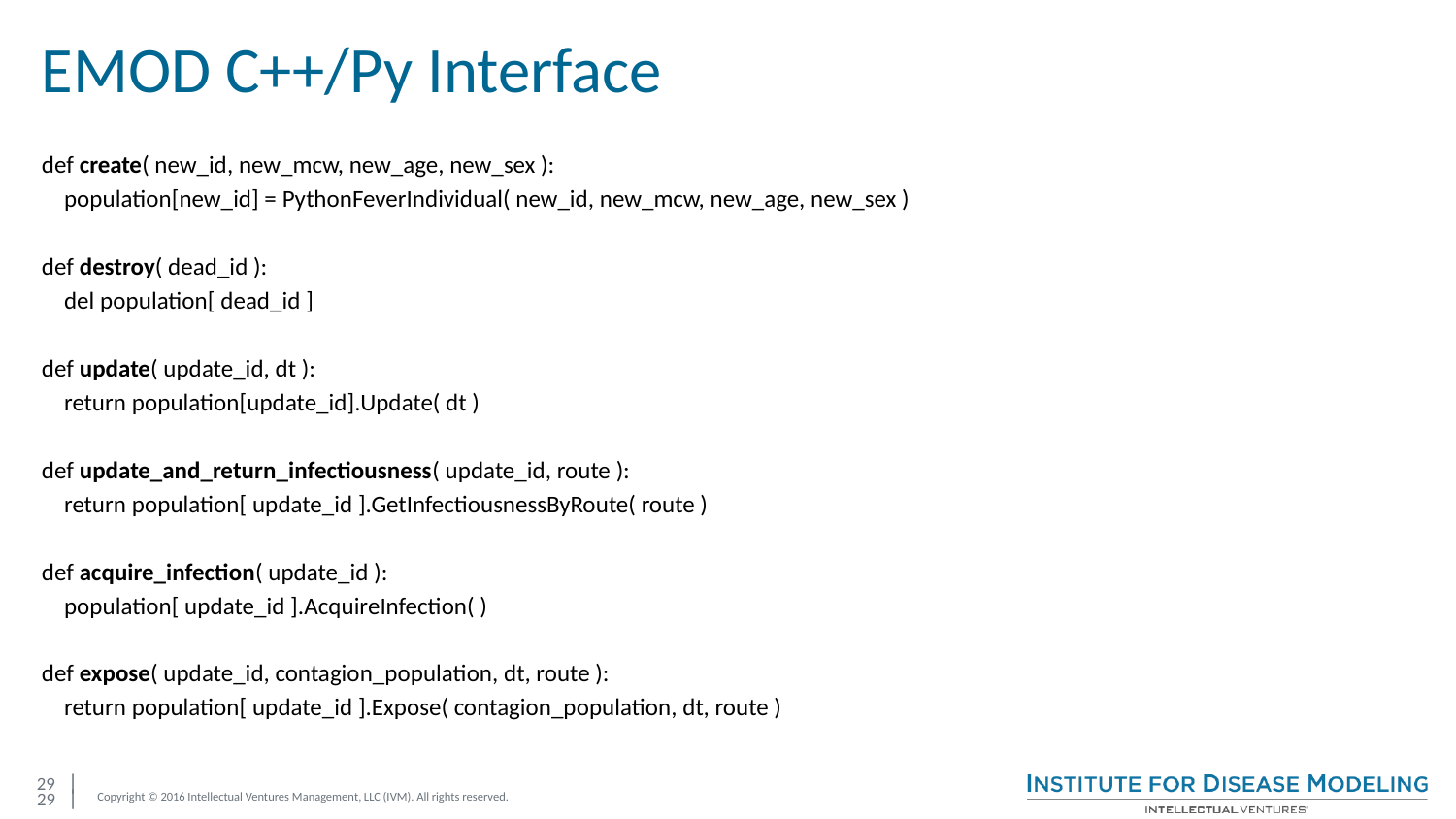

# EMOD C++/Py Interface
def create( new_id, new_mcw, new_age, new_sex ):
    population[new_id] = PythonFeverIndividual( new_id, new_mcw, new_age, new_sex )

def destroy( dead_id ):
    del population[ dead_id ]

def update( update_id, dt ):
    return population[update_id].Update( dt )

def update_and_return_infectiousness( update_id, route ):
    return population[ update_id ].GetInfectiousnessByRoute( route )

def acquire_infection( update_id ):
    population[ update_id ].AcquireInfection( )

def expose( update_id, contagion_population, dt, route ):
    return population[ update_id ].Expose( contagion_population, dt, route )

29   |